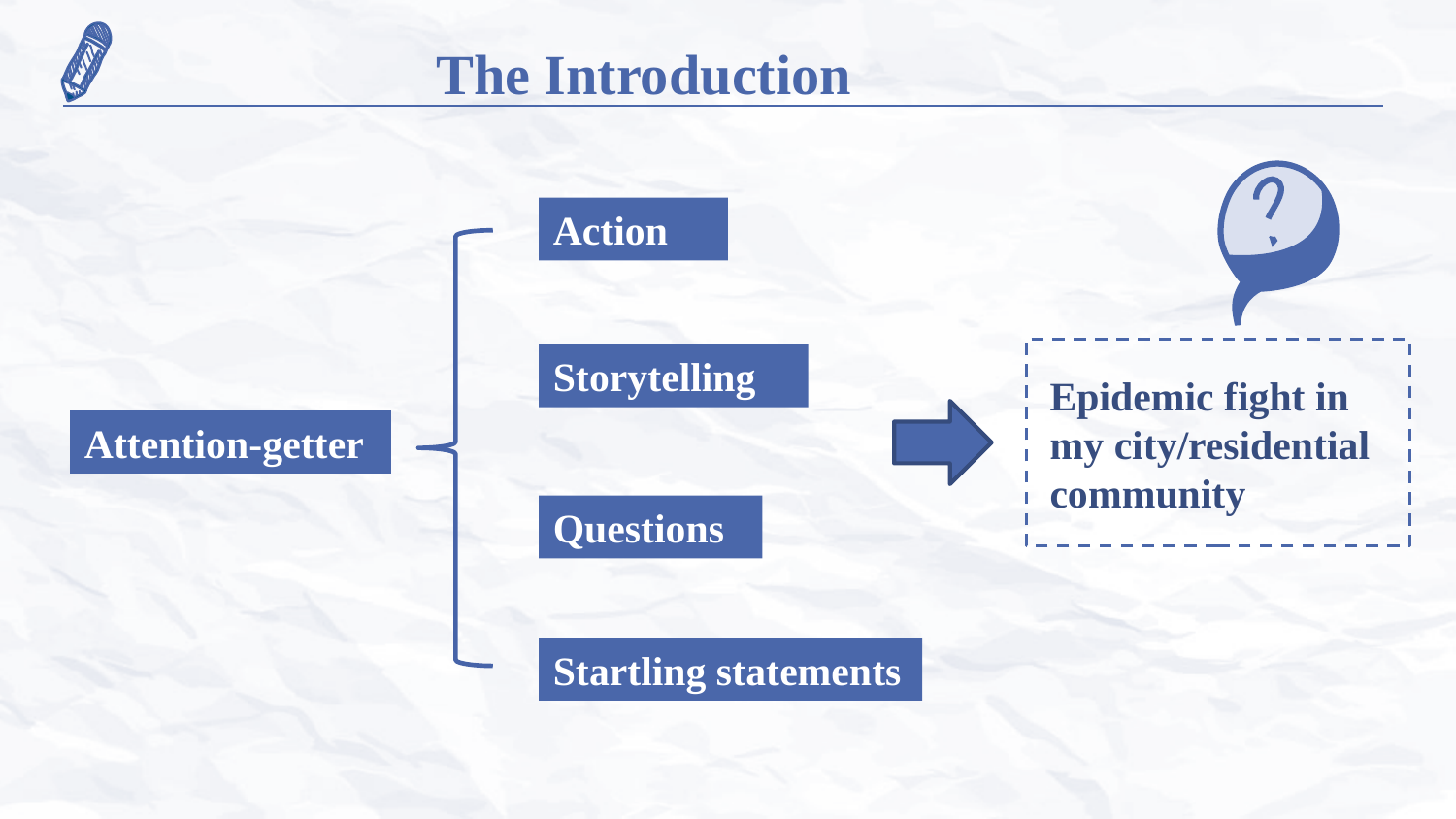

The Introduction

Action

Storytelling
Epidemic fight in my city/residential community

Attention-getter
Questions
Startling statements